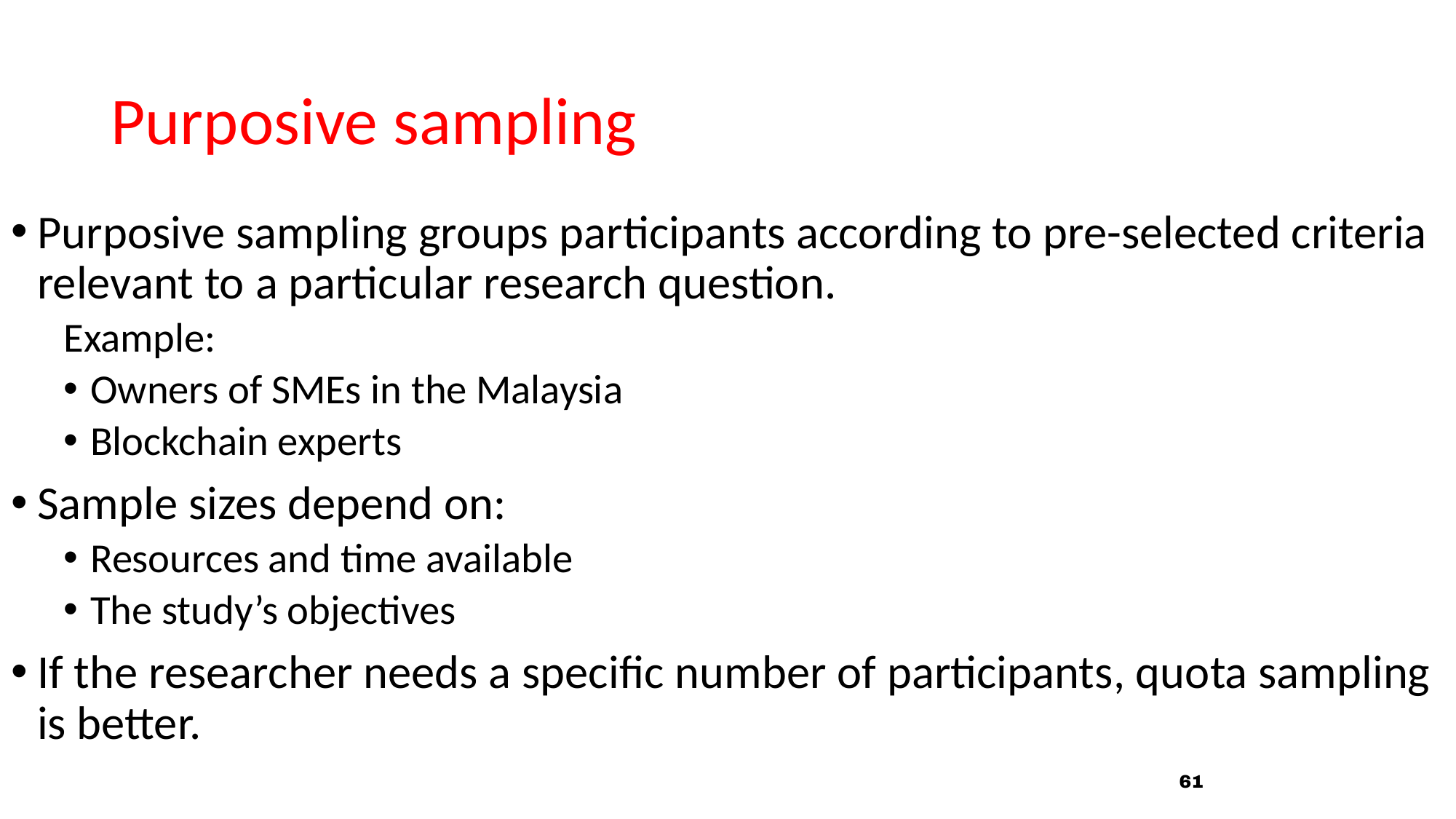

# Purposive sampling
Purposive sampling groups participants according to pre-selected criteria relevant to a particular research question.
Example:
Owners of SMEs in the Malaysia
Blockchain experts
Sample sizes depend on:
Resources and time available
The study’s objectives
If the researcher needs a specific number of participants, quota sampling is better.
61